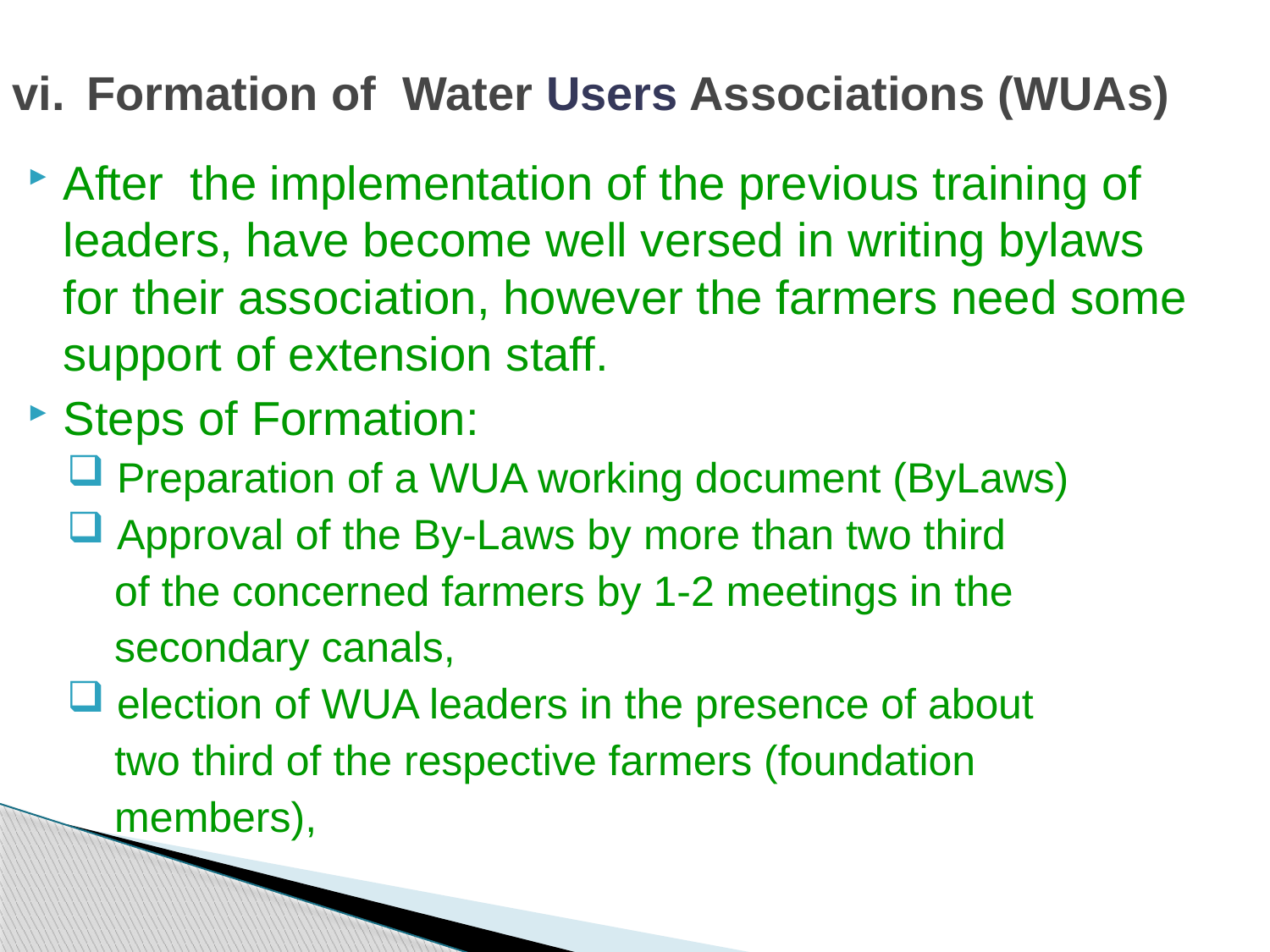

# Formation of  Water Users Associations (WUAs)
After  the implementation of the previous training of leaders, have become well versed in writing bylaws for their association, however the farmers need some support of extension staff.
Steps of Formation:
 Preparation of a WUA working document (ByLaws)
 Approval of the By-Laws by more than two third
    of the concerned farmers by 1-2 meetings in the
    secondary canals,
 election of WUA leaders in the presence of about
    two third of the respective farmers (foundation
    members),